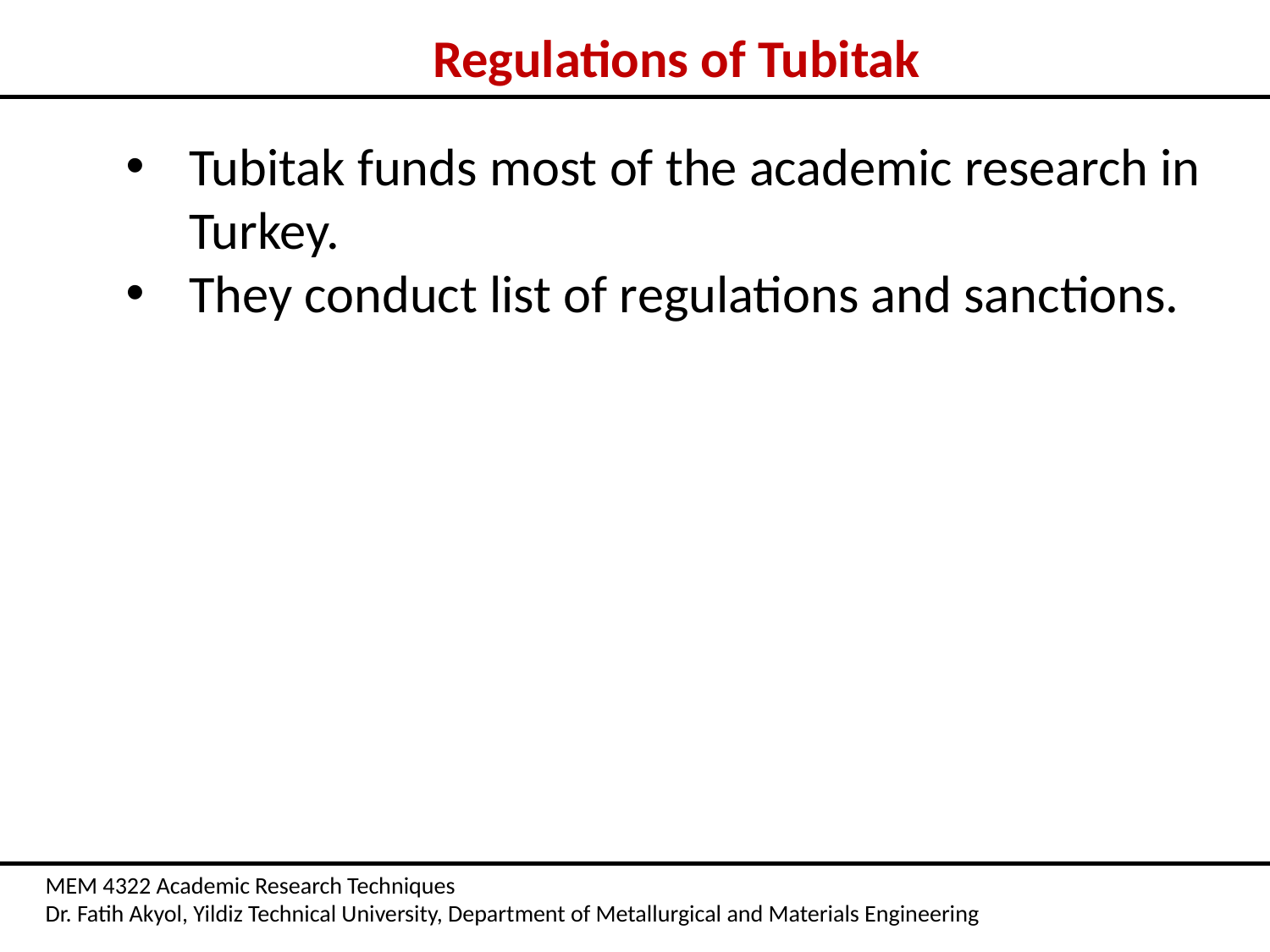

Regulations of Tubitak
Tubitak funds most of the academic research in Turkey.
They conduct list of regulations and sanctions.